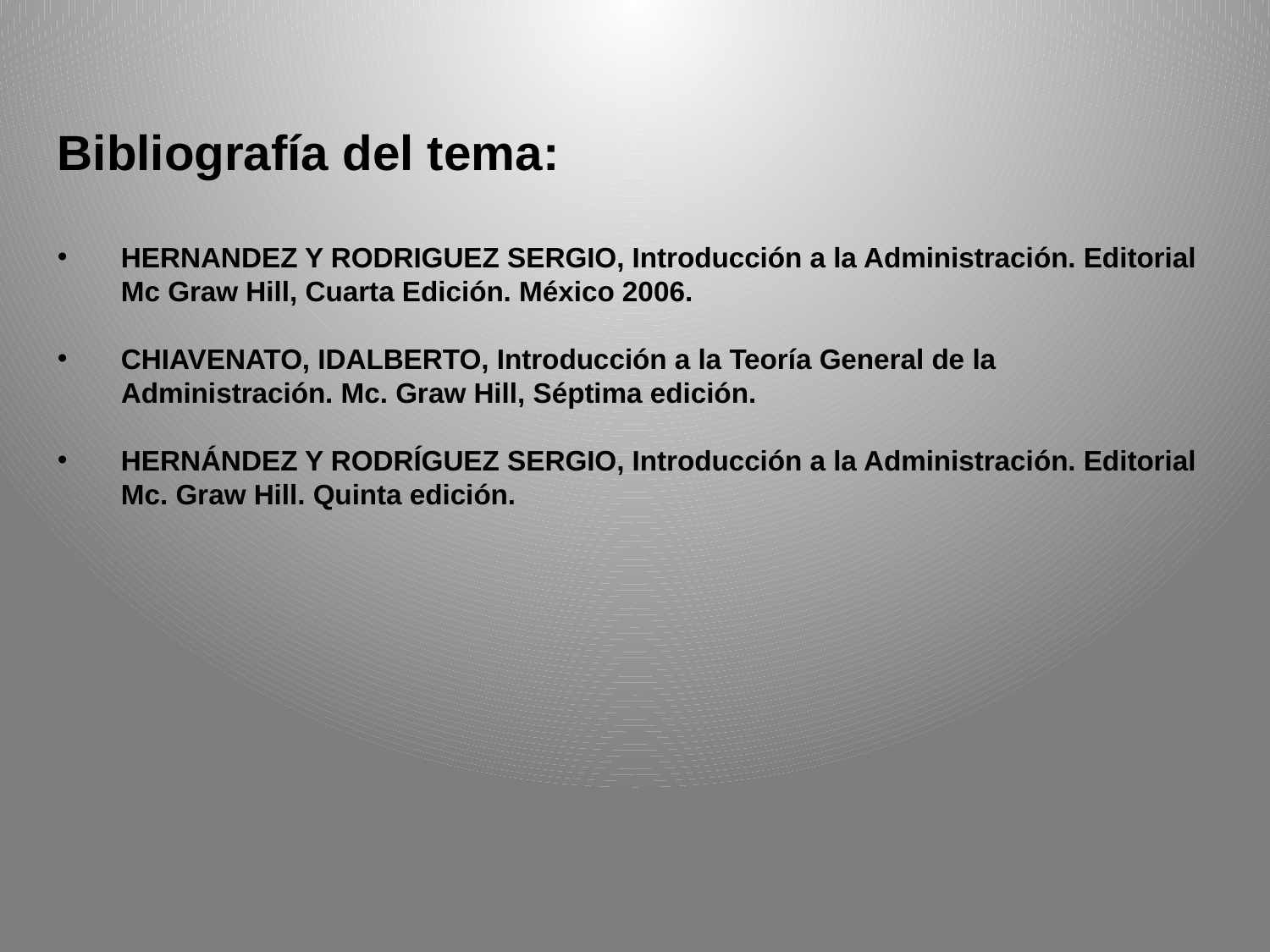

Bibliografía del tema:

HERNANDEZ Y RODRIGUEZ SERGIO, Introducción a la Administración. Editorial Mc Graw Hill, Cuarta Edición. México 2006.

CHIAVENATO, IDALBERTO, Introducción a la Teoría General de la Administración. Mc. Graw Hill, Séptima edición.

HERNÁNDEZ Y RODRÍGUEZ SERGIO, Introducción a la Administración. Editorial Mc. Graw Hill. Quinta edición.